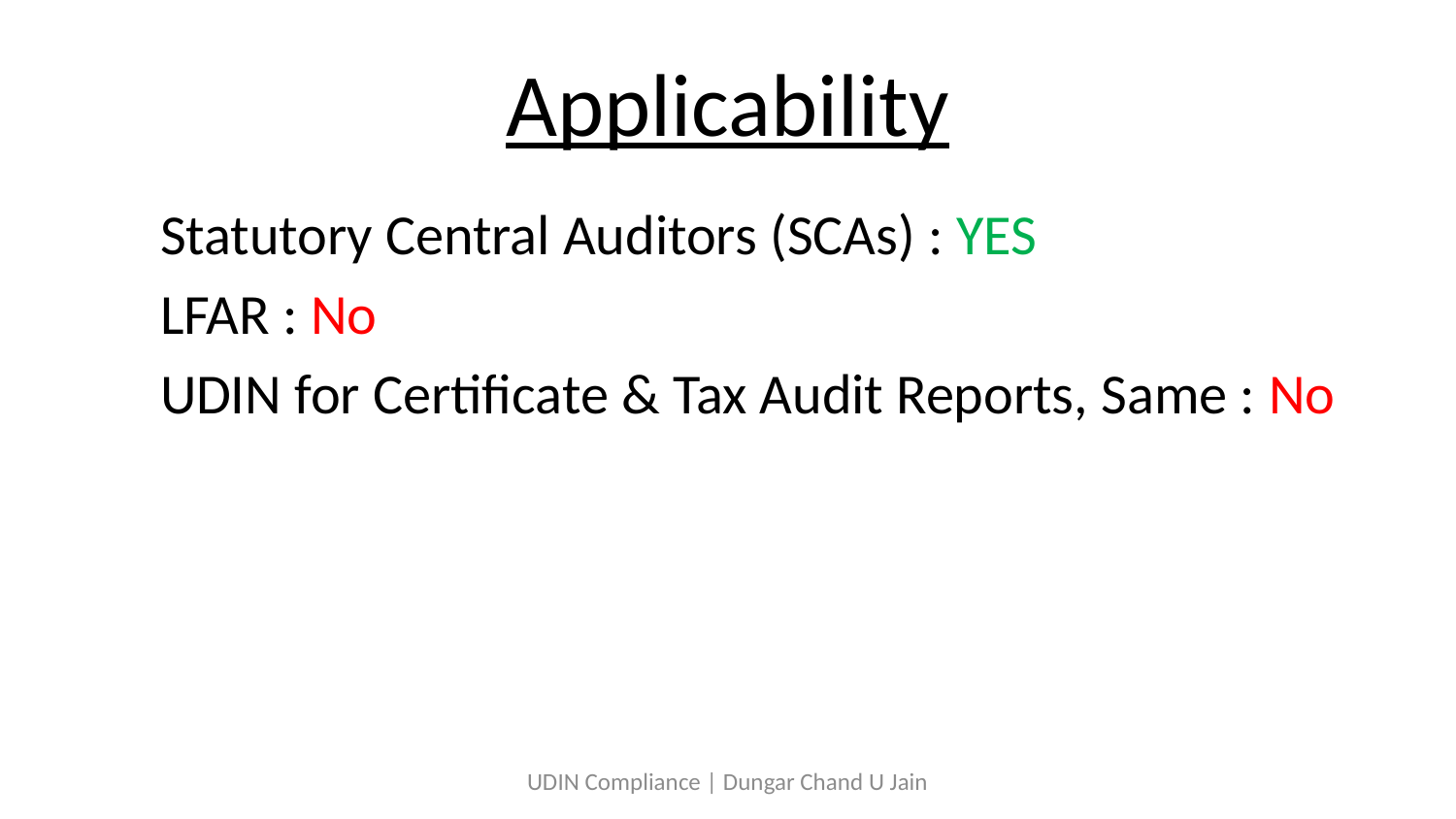

# Applicability
Statutory Central Auditors (SCAs) : YES
LFAR : No
UDIN for Certificate & Tax Audit Reports, Same : No

UDIN Compliance | Dungar Chand U Jain